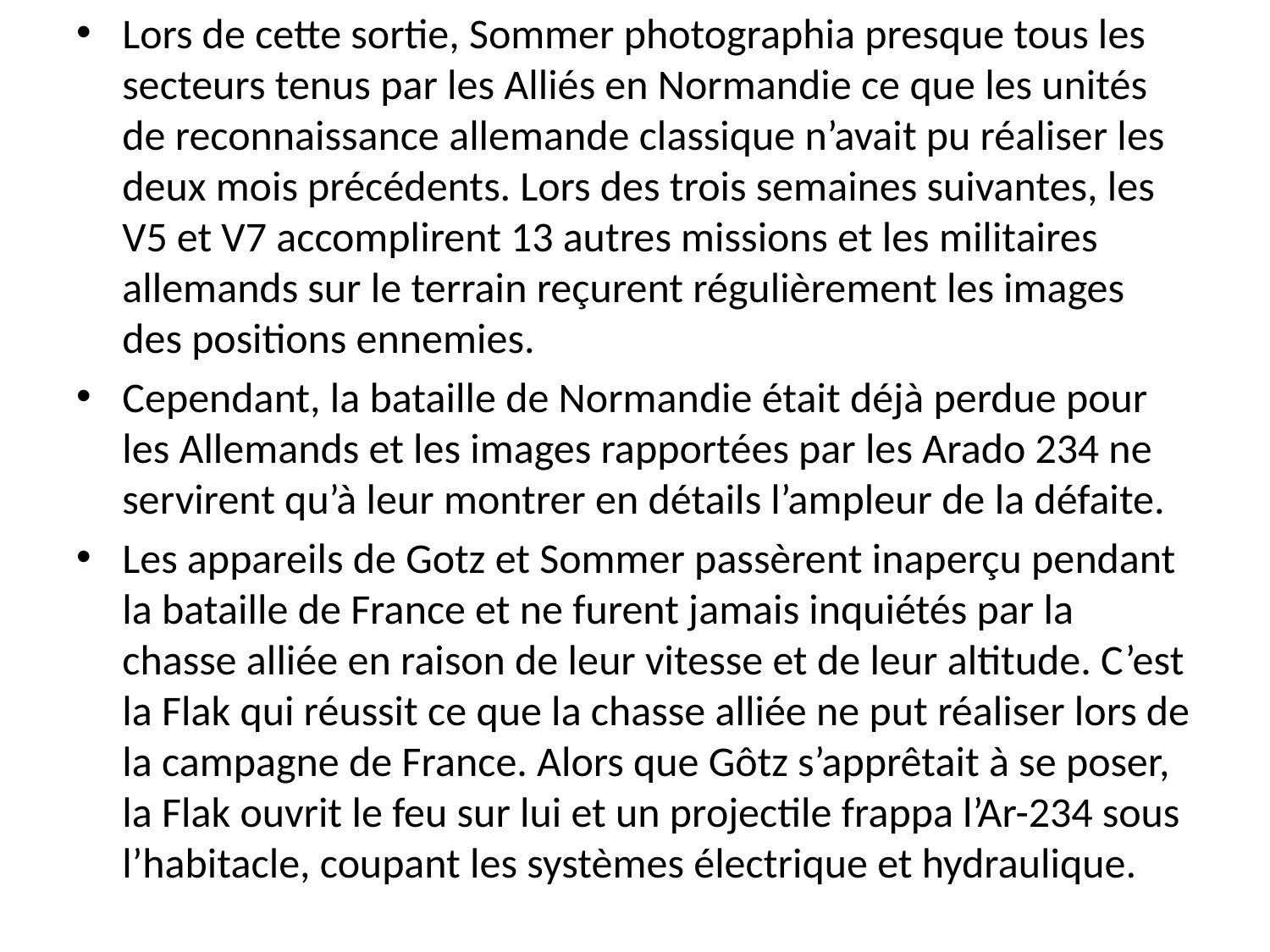

Lors de cette sortie, Sommer photographia presque tous les secteurs tenus par les Alliés en Normandie ce que les unités de reconnaissance allemande classique n’avait pu réaliser les deux mois précédents. Lors des trois semaines suivantes, les V5 et V7 accomplirent 13 autres missions et les militaires allemands sur le terrain reçurent régulièrement les images des positions ennemies.
Cependant, la bataille de Normandie était déjà perdue pour les Allemands et les images rapportées par les Arado 234 ne servirent qu’à leur montrer en détails l’ampleur de la défaite.
Les appareils de Gotz et Sommer passèrent inaperçu pendant la bataille de France et ne furent jamais inquiétés par la chasse alliée en raison de leur vitesse et de leur altitude. C’est la Flak qui réussit ce que la chasse alliée ne put réaliser lors de la campagne de France. Alors que Gôtz s’apprêtait à se poser, la Flak ouvrit le feu sur lui et un projectile frappa l’Ar-234 sous l’habitacle, coupant les systèmes électrique et hydraulique.